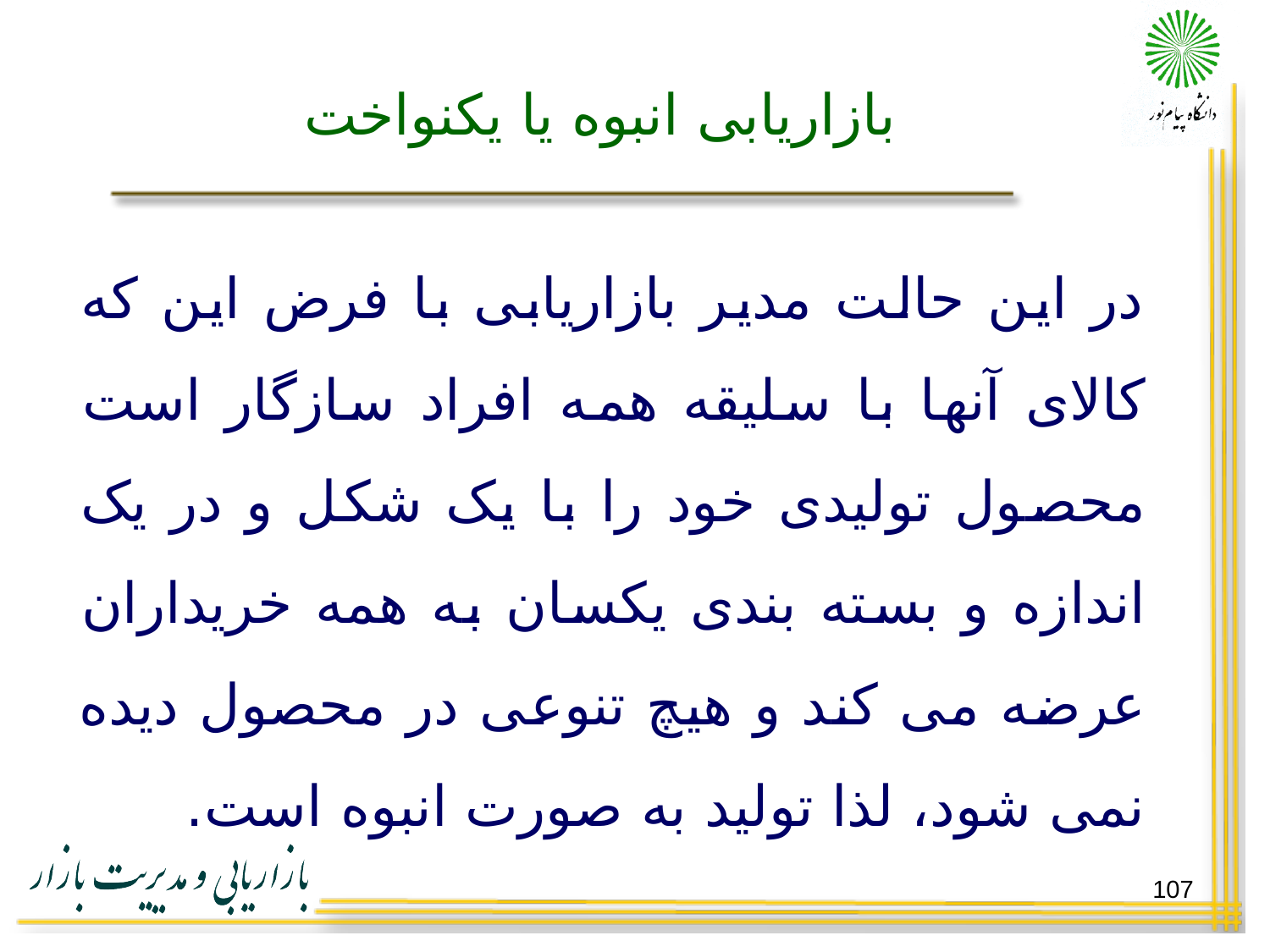

# بازاریابی انبوه یا یکنواخت
در این حالت مدیر بازاریابی با فرض این که کالای آنها با سلیقه همه افراد سازگار است محصول تولیدی خود را با یک شکل و در یک اندازه و بسته بندی یکسان به همه خریداران عرضه می کند و هیچ تنوعی در محصول دیده نمی شود، لذا تولید به صورت انبوه است.
107